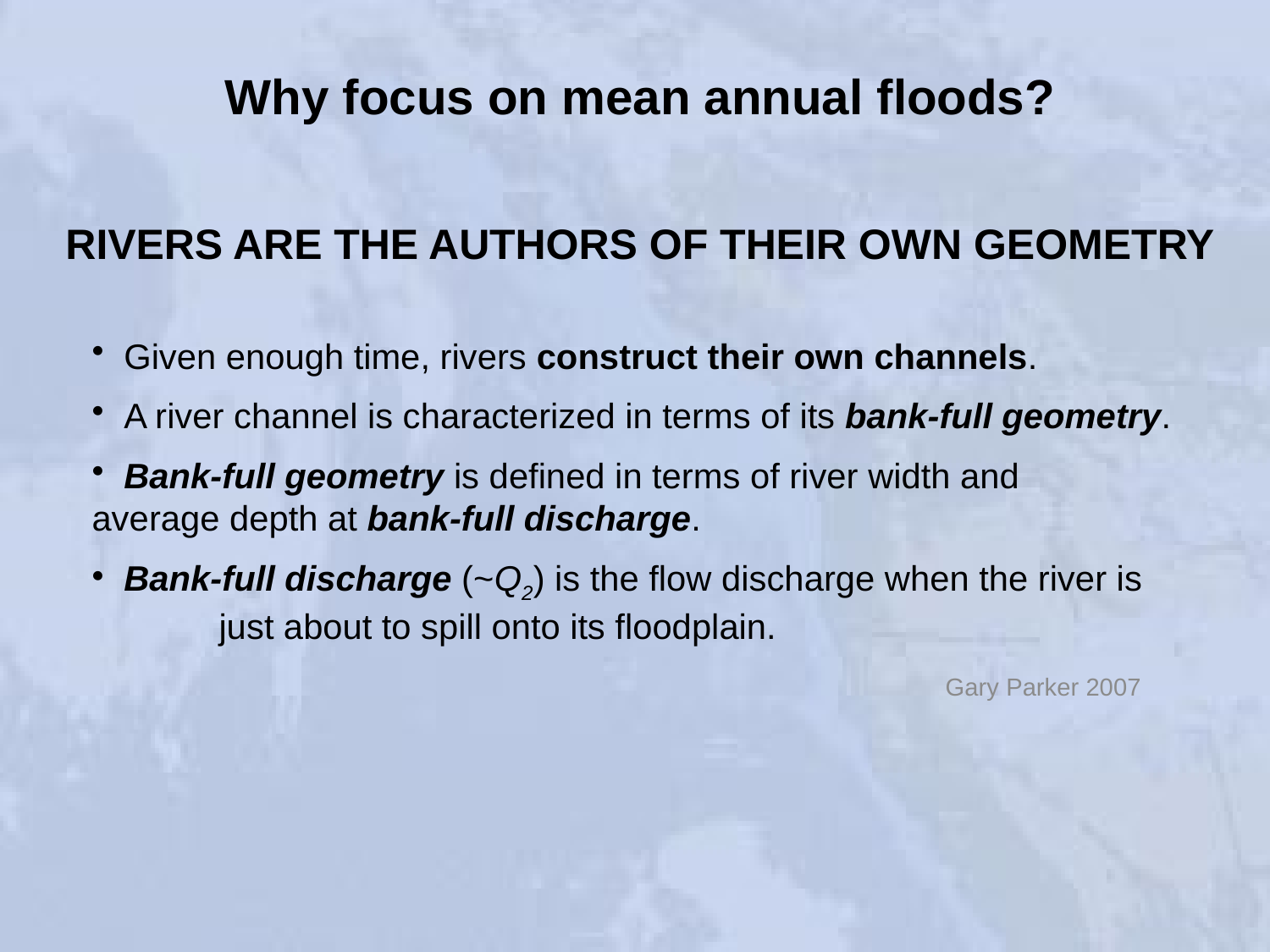

Why focus on mean annual floods?

RIVERS ARE THE AUTHORS OF THEIR OWN GEOMETRY
  Given enough time, rivers construct their own channels.
  A river channel is characterized in terms of its bank-full geometry.
  Bank-full geometry is defined in terms of river width and 	average depth at bank-full discharge.
  Bank-full discharge (~Q2) is the flow discharge when the river is          	just about to spill onto its floodplain.
Gary Parker 2007